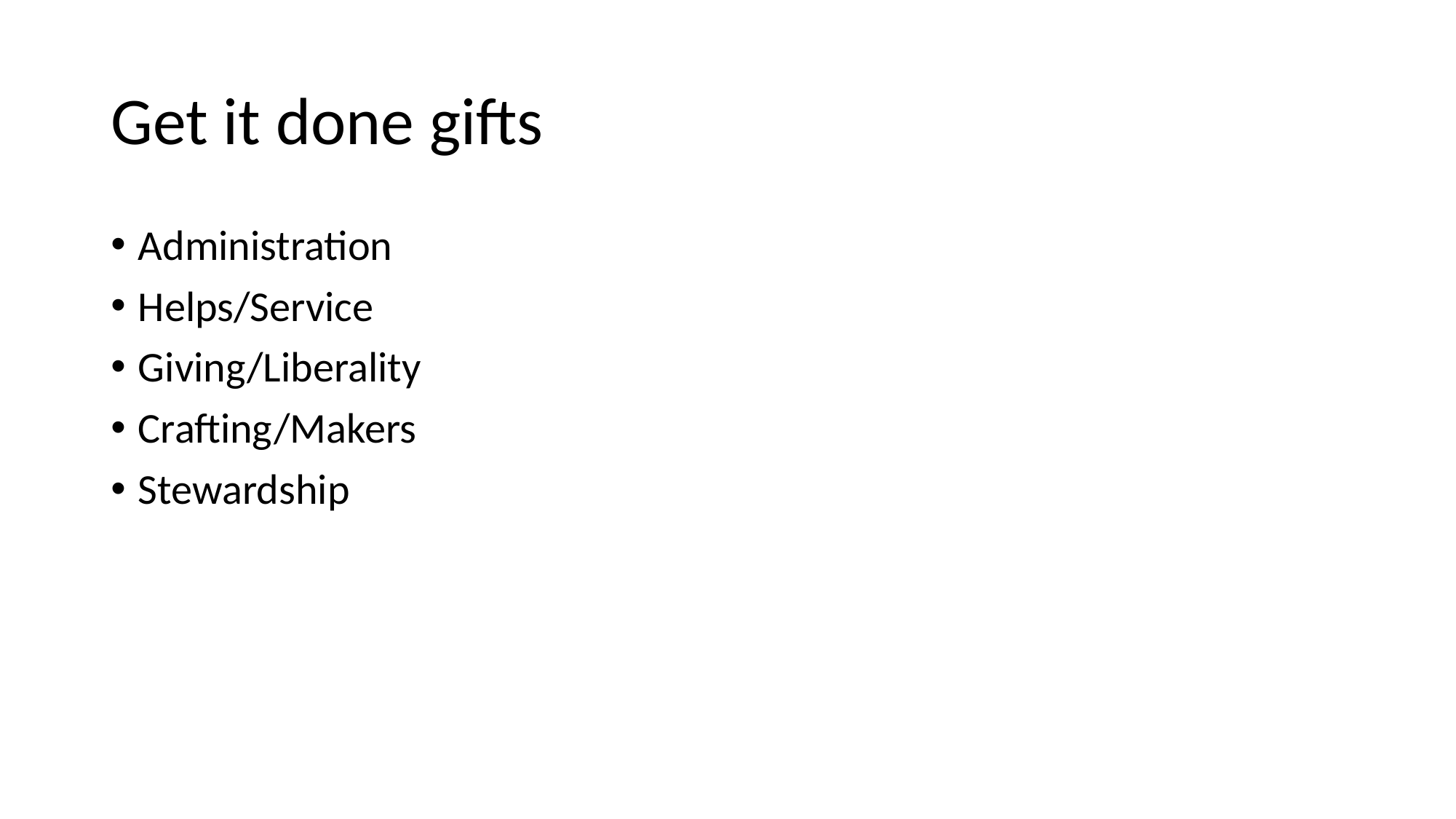

# Get it done gifts
Administration
Helps/Service
Giving/Liberality
Crafting/Makers
Stewardship